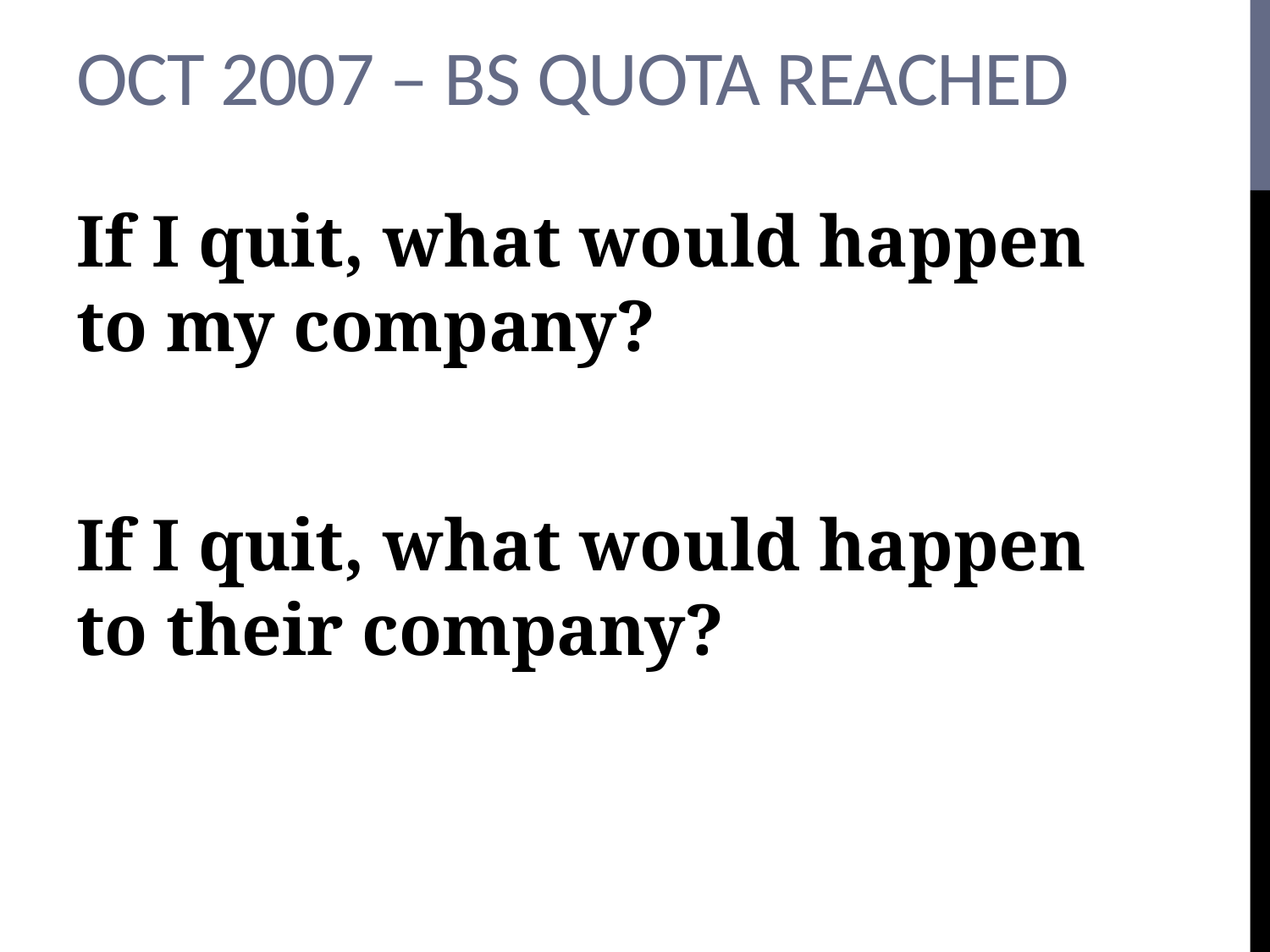

# Oct 2007 – BS Quota reached
If I quit, what would happen to my company?

If I quit, what would happen to their company?